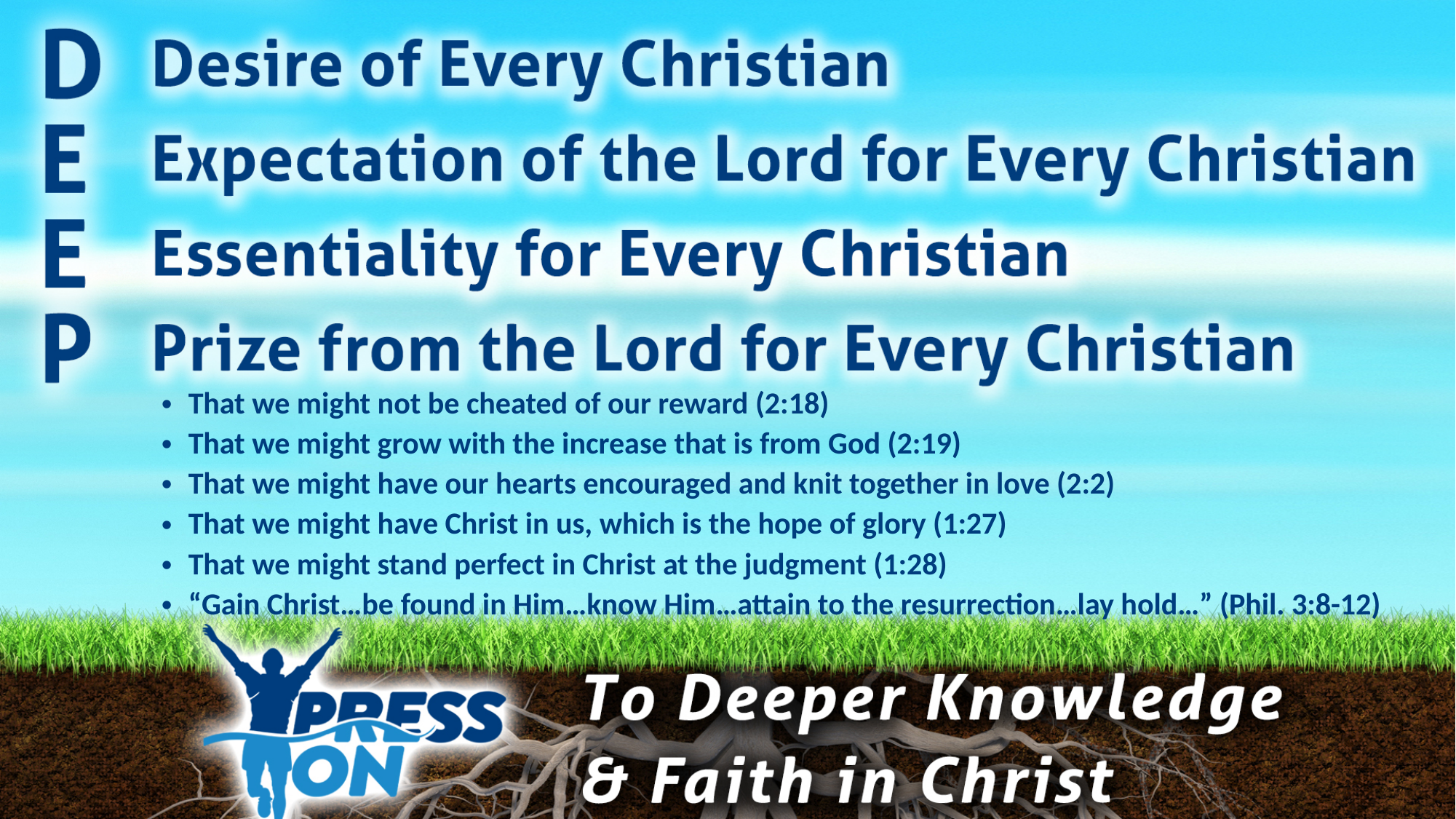

That we might not be cheated of our reward (2:18)
That we might grow with the increase that is from God (2:19)
That we might have our hearts encouraged and knit together in love (2:2)
That we might have Christ in us, which is the hope of glory (1:27)
That we might stand perfect in Christ at the judgment (1:28)
“Gain Christ…be found in Him…know Him…attain to the resurrection…lay hold…” (Phil. 3:8-12)